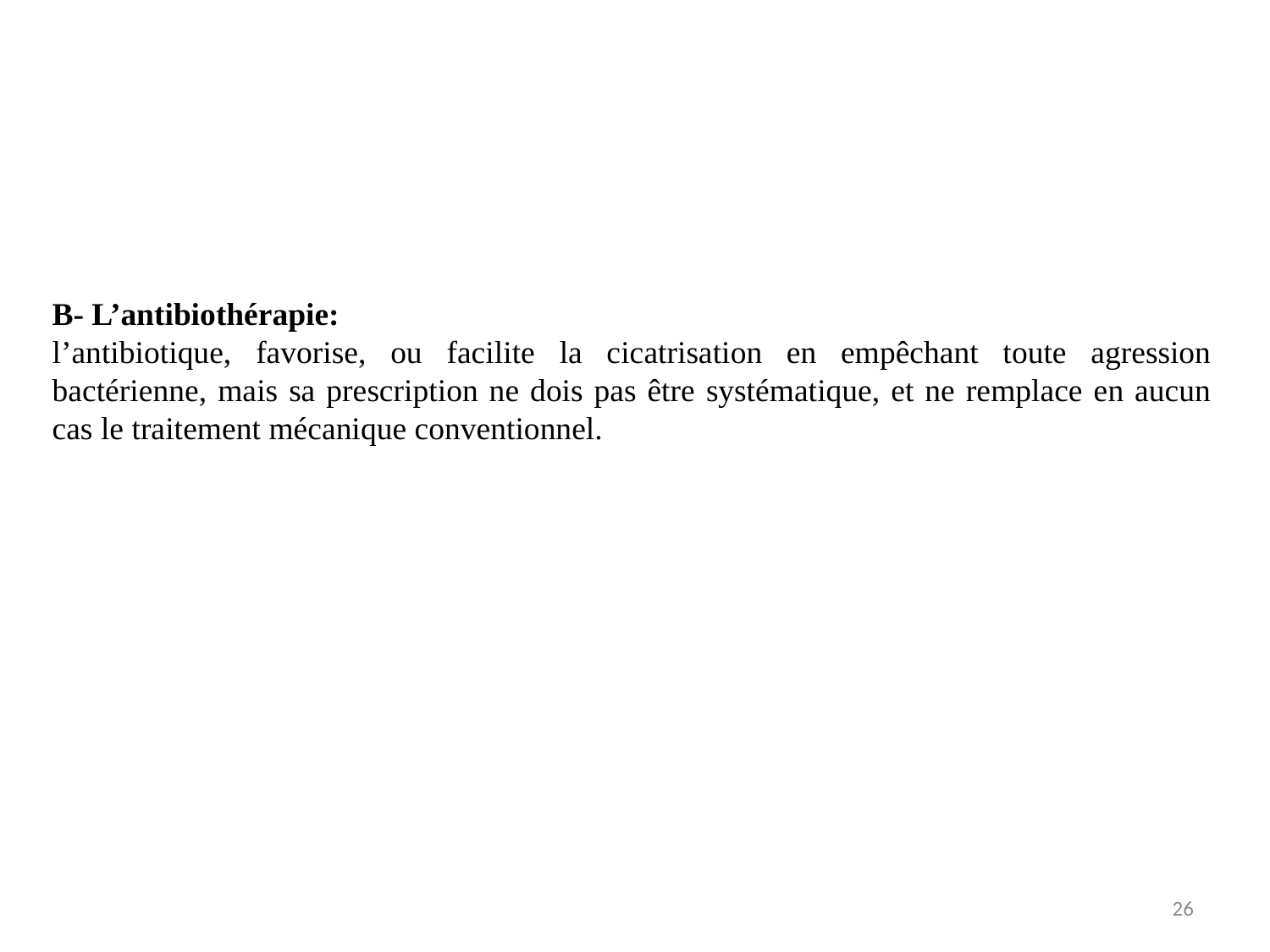

B- L’antibiothérapie:
l’antibiotique, favorise, ou facilite la cicatrisation en empêchant toute agression bactérienne, mais sa prescription ne dois pas être systématique, et ne remplace en aucun cas le traitement mécanique conventionnel.
26